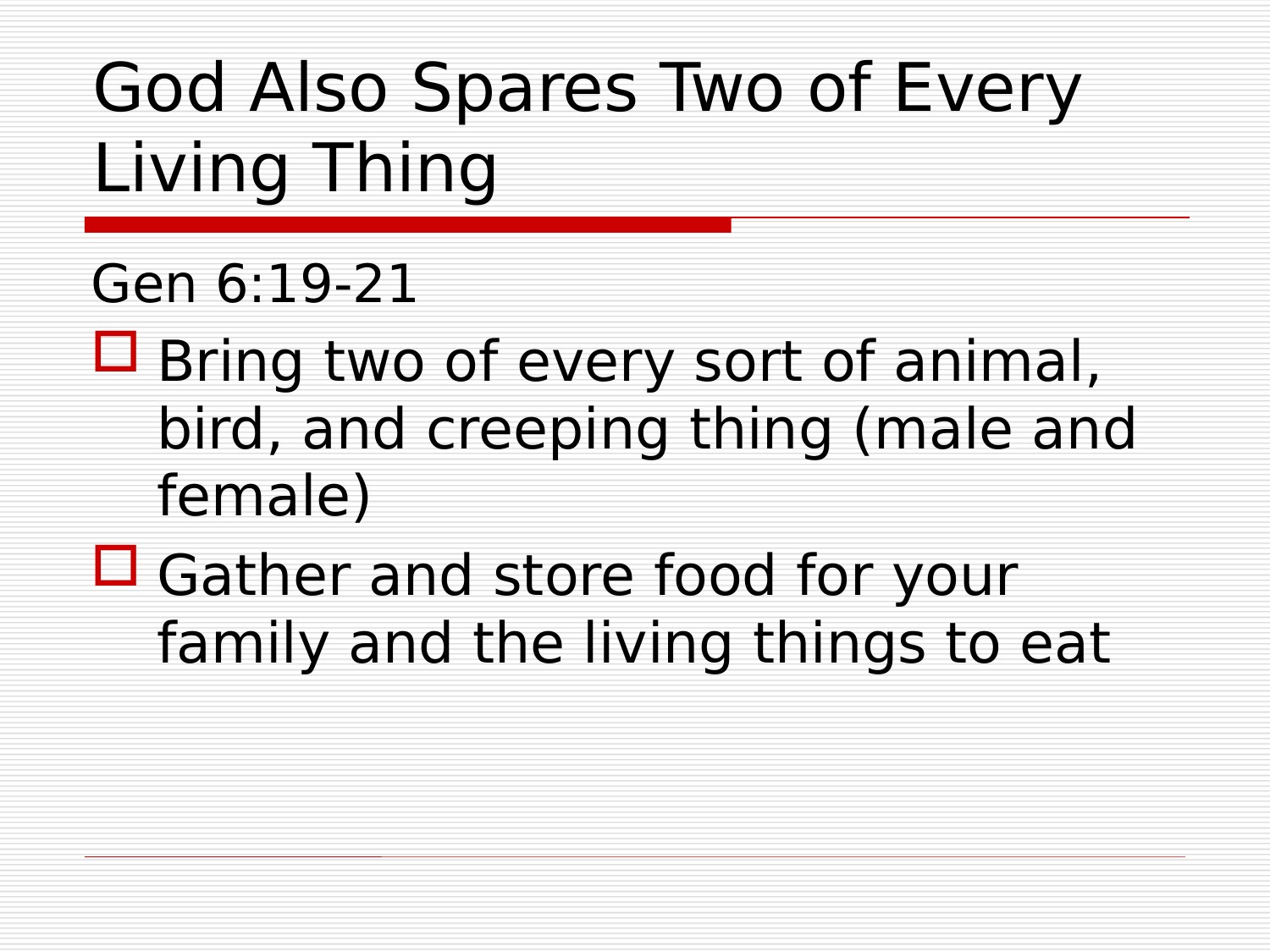

# God Also Spares Two of Every Living Thing
Gen 6:19-21
Bring two of every sort of animal, bird, and creeping thing (male and female)
Gather and store food for your family and the living things to eat